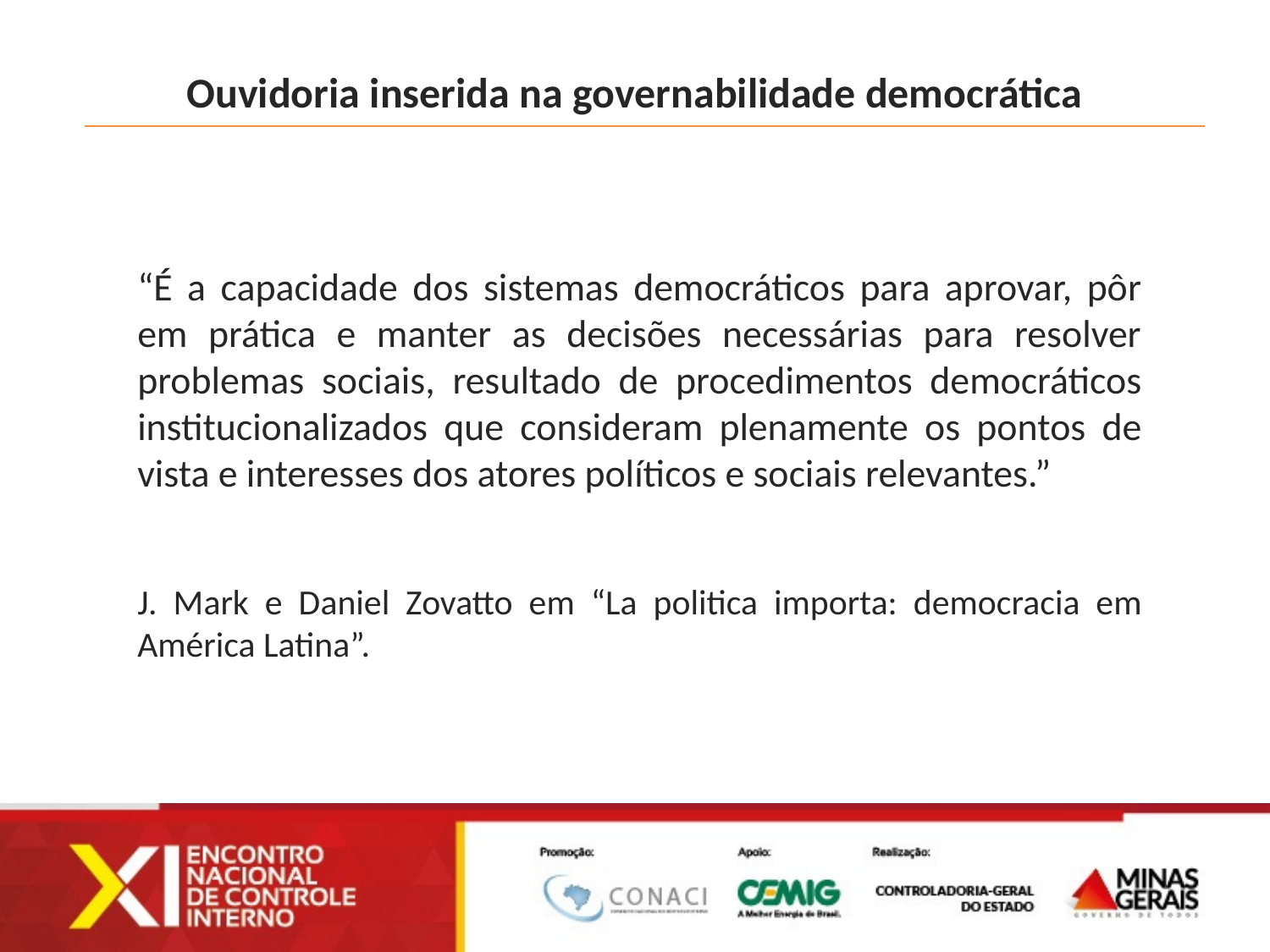

Ouvidoria inserida na governabilidade democrática
“É a capacidade dos sistemas democráticos para aprovar, pôr em prática e manter as decisões necessárias para resolver problemas sociais, resultado de procedimentos democráticos institucionalizados que consideram plenamente os pontos de vista e interesses dos atores políticos e sociais relevantes.”

J. Mark e Daniel Zovatto em “La politica importa: democracia em América Latina”.